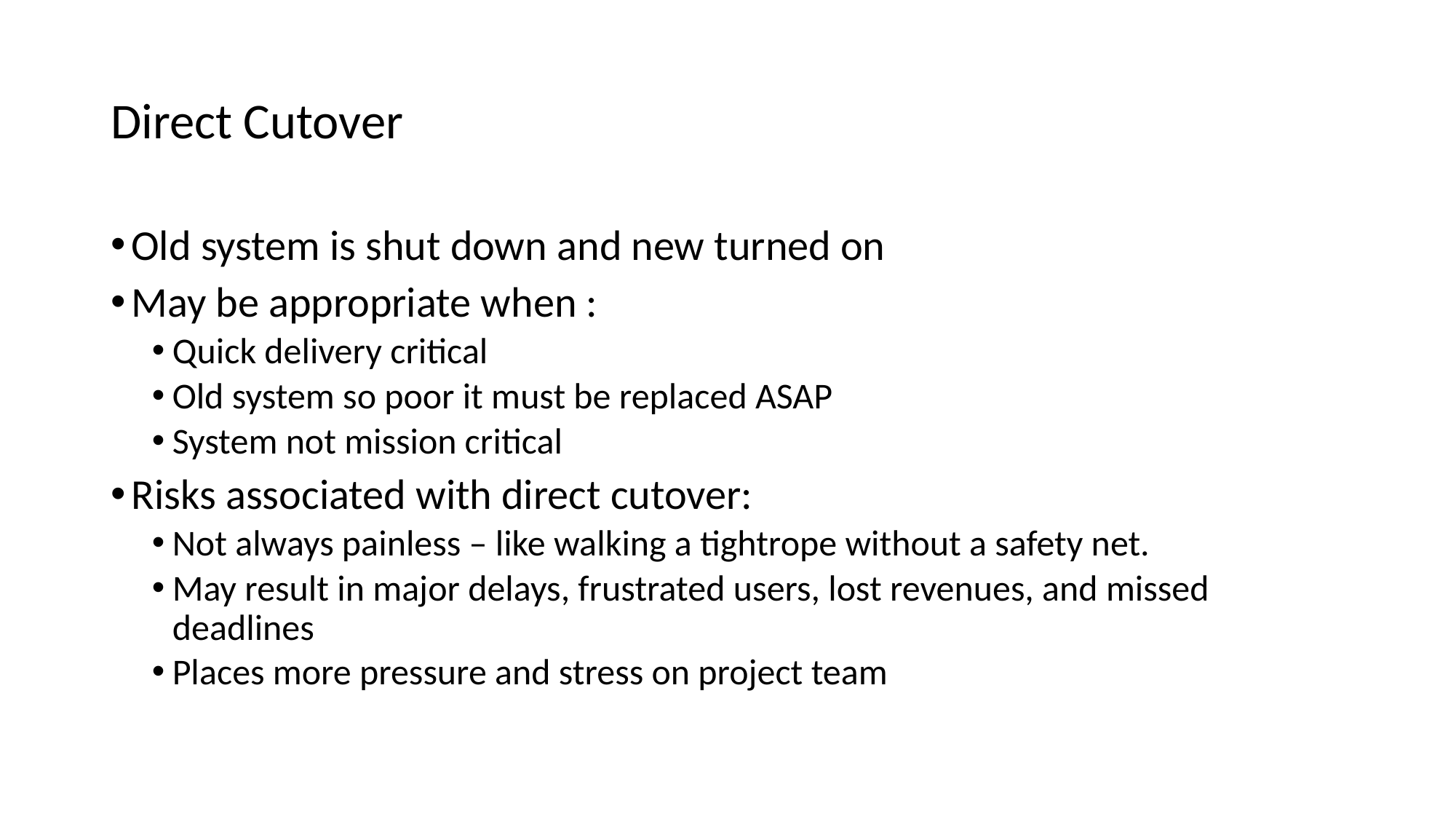

# Direct Cutover
Old system is shut down and new turned on
May be appropriate when :
Quick delivery critical
Old system so poor it must be replaced ASAP
System not mission critical
Risks associated with direct cutover:
Not always painless – like walking a tightrope without a safety net.
May result in major delays, frustrated users, lost revenues, and missed deadlines
Places more pressure and stress on project team